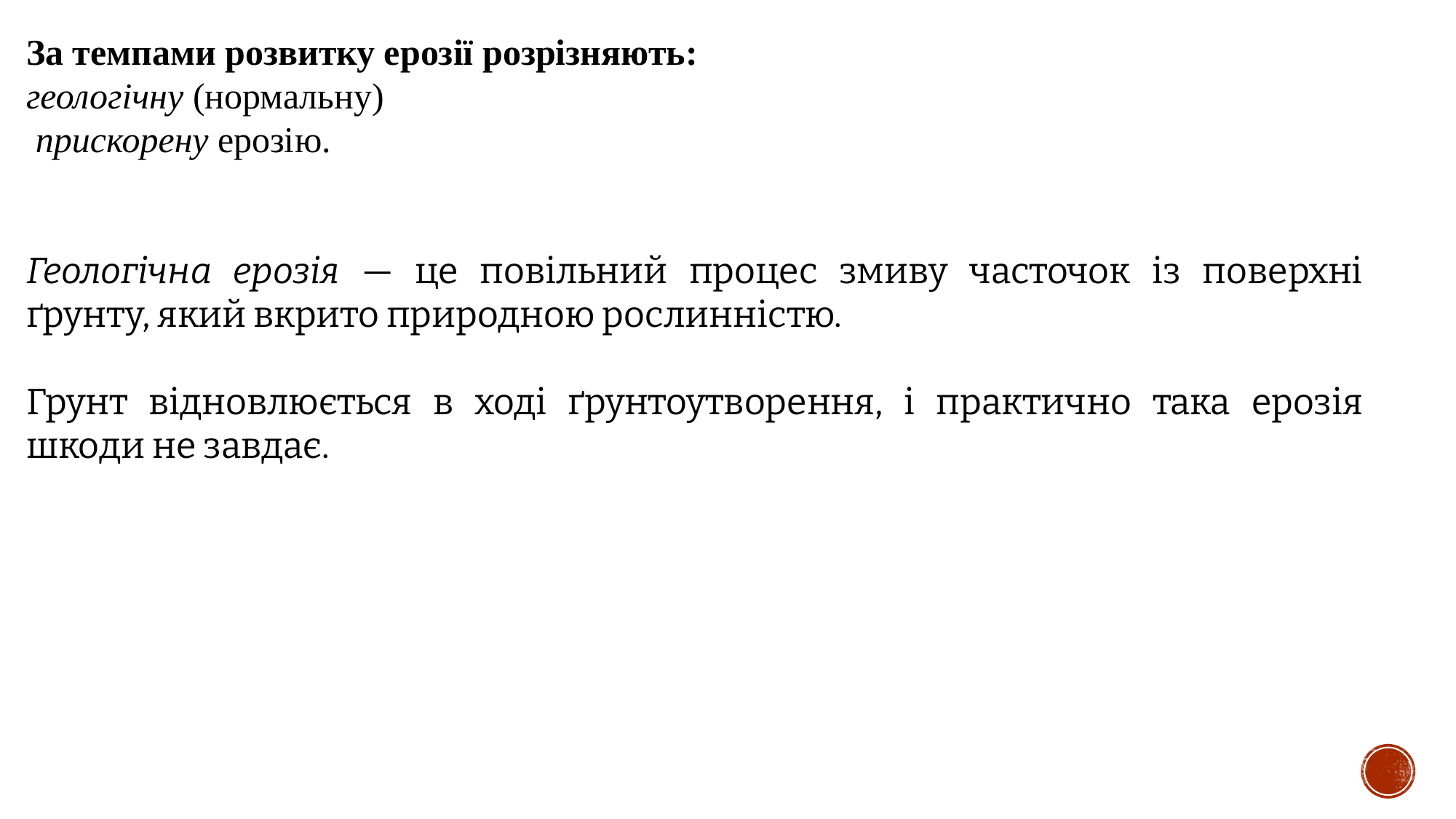

За темпами розвитку ерозії розрізняють:
геологічну (нормальну)
 прискорену ерозію.

Геологічна ерозія — це повільний процес змиву часточок із поверхні ґрунту, який вкрито природною рослинністю.

Грунт відновлюється в ході ґрунтоутворення, і практично така ерозія шкоди не завдає.